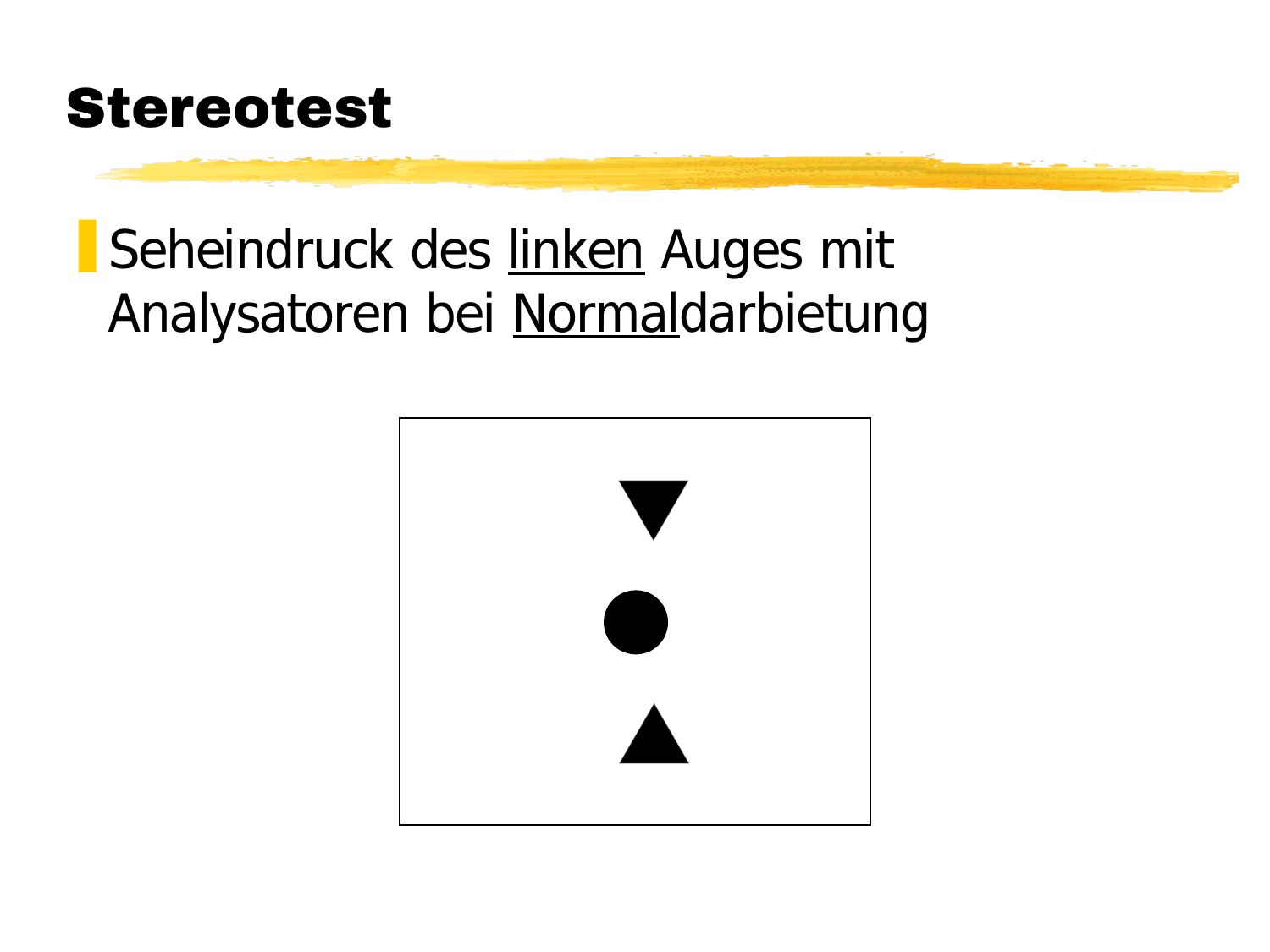

# Stereotest
Seheindruck des linken Auges mit Analysatoren bei Normaldarbietung